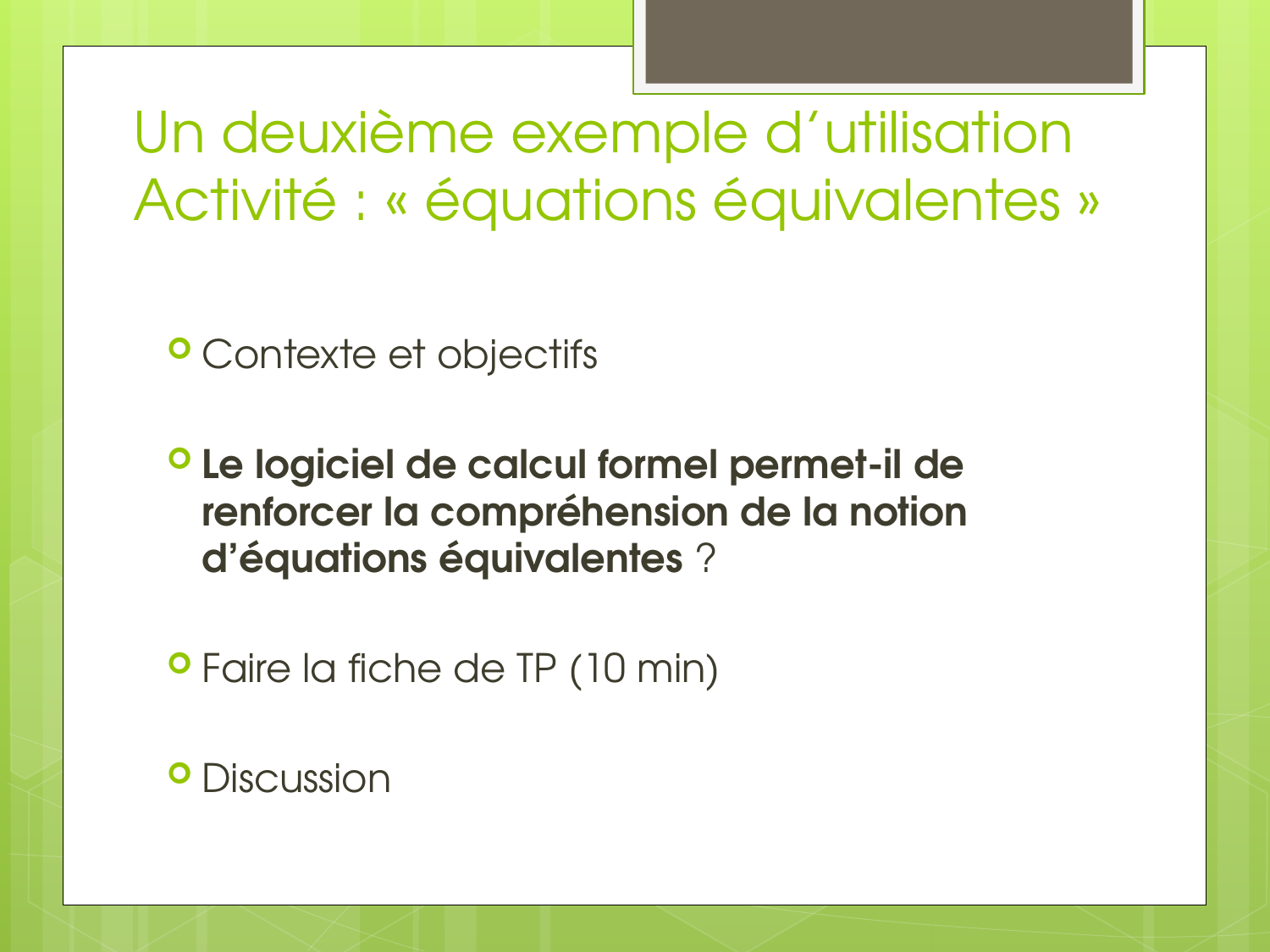

# Un deuxième exemple d’utilisation Activité : « équations équivalentes »
Contexte et objectifs

Le logiciel de calcul formel permet-il de renforcer la compréhension de la notion d’équations équivalentes ?

Faire la fiche de TP (10 min)

Discussion